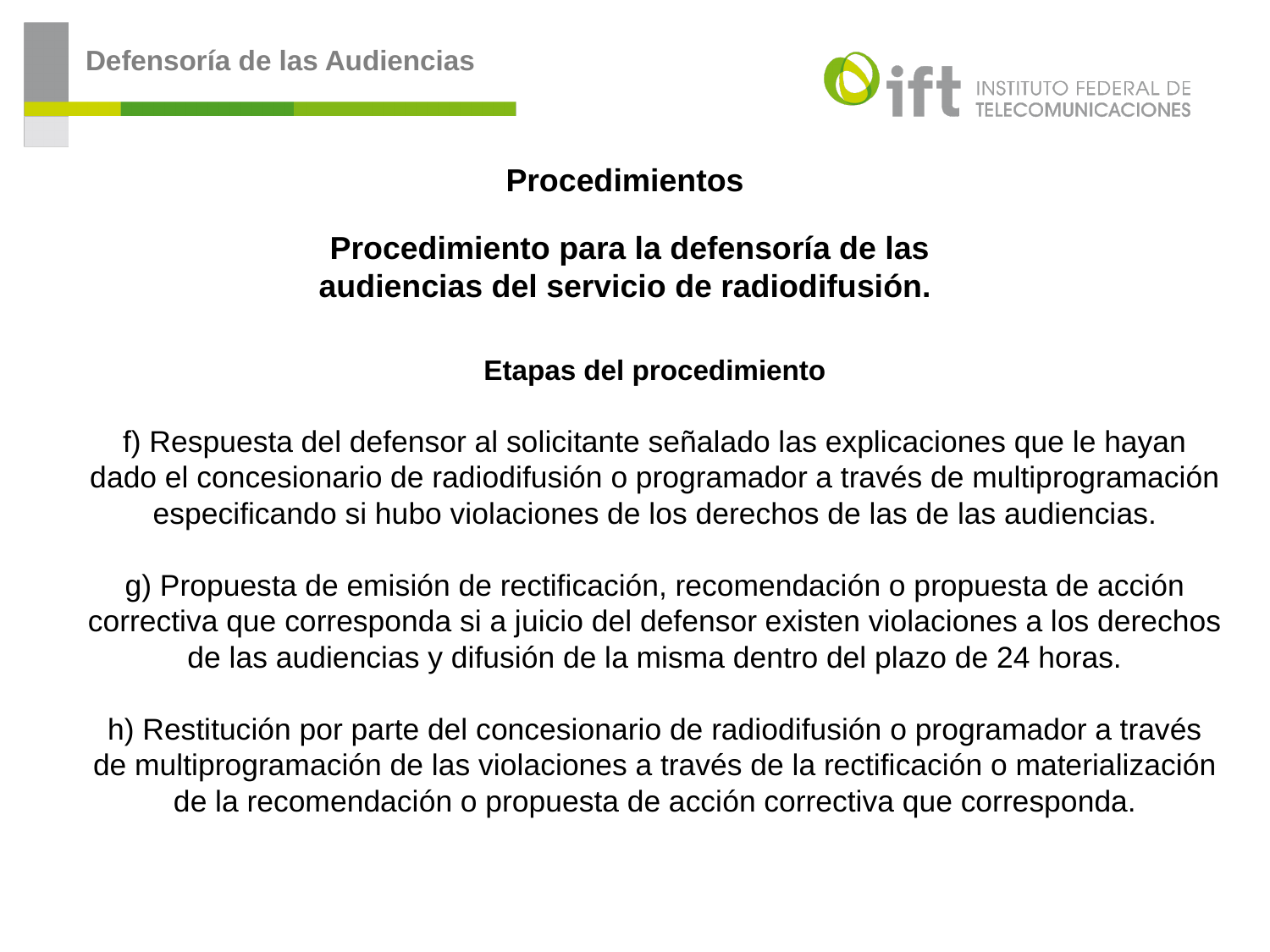

Defensoría de las Audiencias

Procedimientos
Procedimiento para la defensoría de las audiencias del servicio de radiodifusión.

Etapas del procedimiento

f) Respuesta del defensor al solicitante señalado las explicaciones que le hayan dado el concesionario de radiodifusión o programador a través de multiprogramación especificando si hubo violaciones de los derechos de las de las audiencias.

g) Propuesta de emisión de rectificación, recomendación o propuesta de acción correctiva que corresponda si a juicio del defensor existen violaciones a los derechos de las audiencias y difusión de la misma dentro del plazo de 24 horas.

h) Restitución por parte del concesionario de radiodifusión o programador a través de multiprogramación de las violaciones a través de la rectificación o materialización de la recomendación o propuesta de acción correctiva que corresponda.